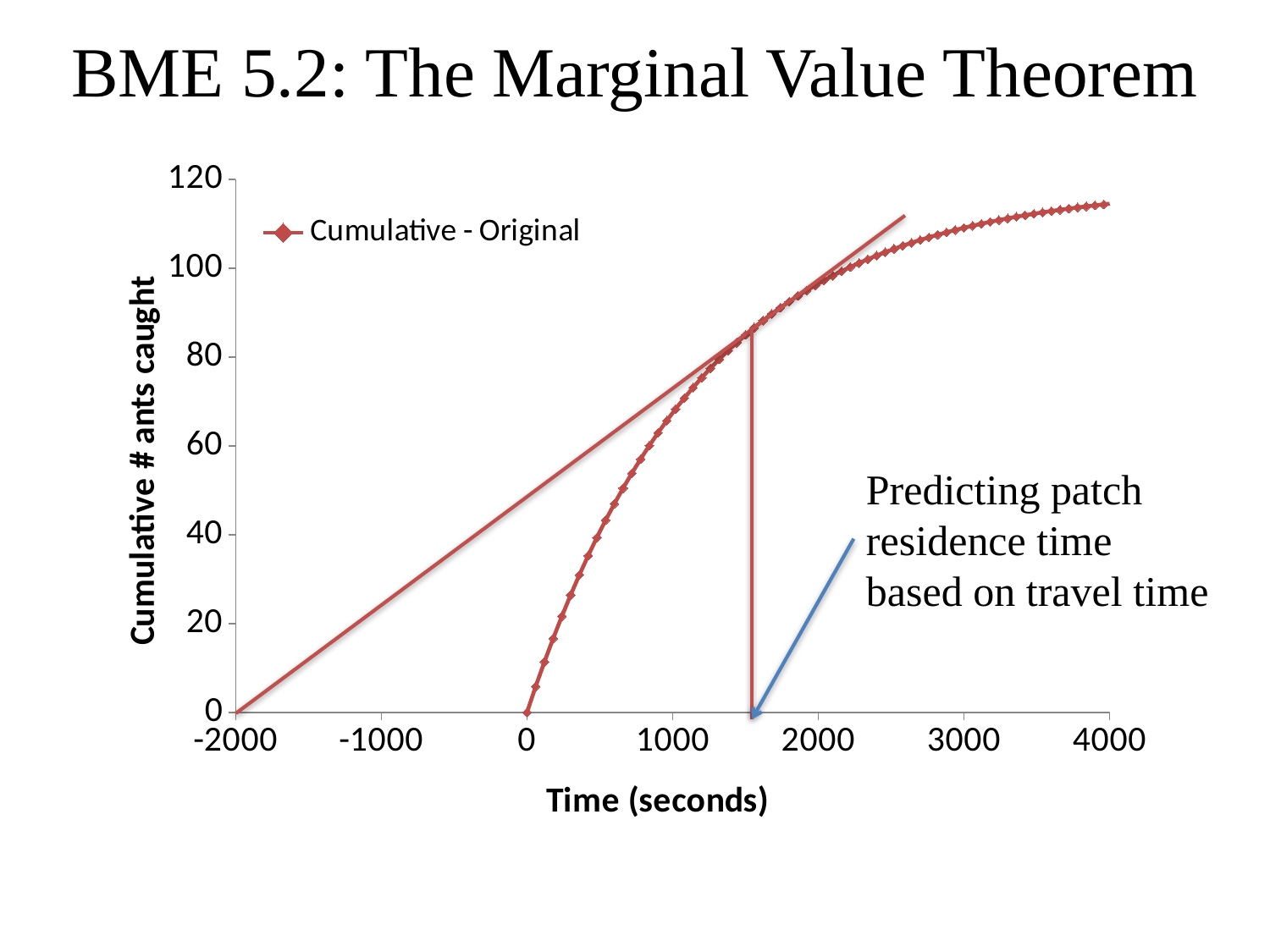

BME 5.2: The Marginal Value Theorem

### Chart

| Category | Cumulative - Original |
|---|---|
Predicting patch residence time based on travel time